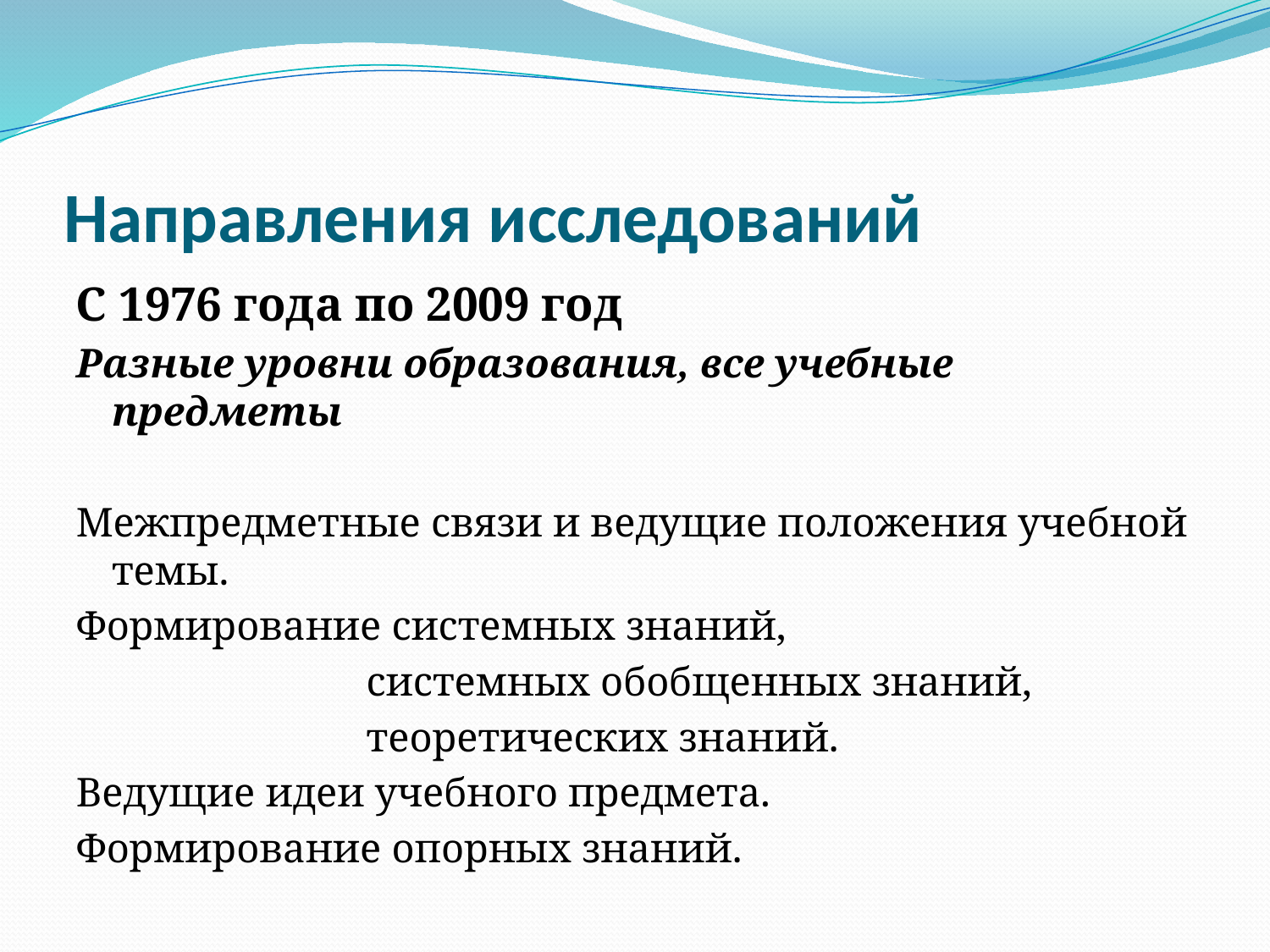

# Направления исследований
С 1976 года по 2009 год
Разные уровни образования, все учебные предметы

Межпредметные связи и ведущие положения учебной темы.
Формирование системных знаний,
                            системных обобщенных знаний,
                            теоретических знаний.
Ведущие идеи учебного предмета.
Формирование опорных знаний.